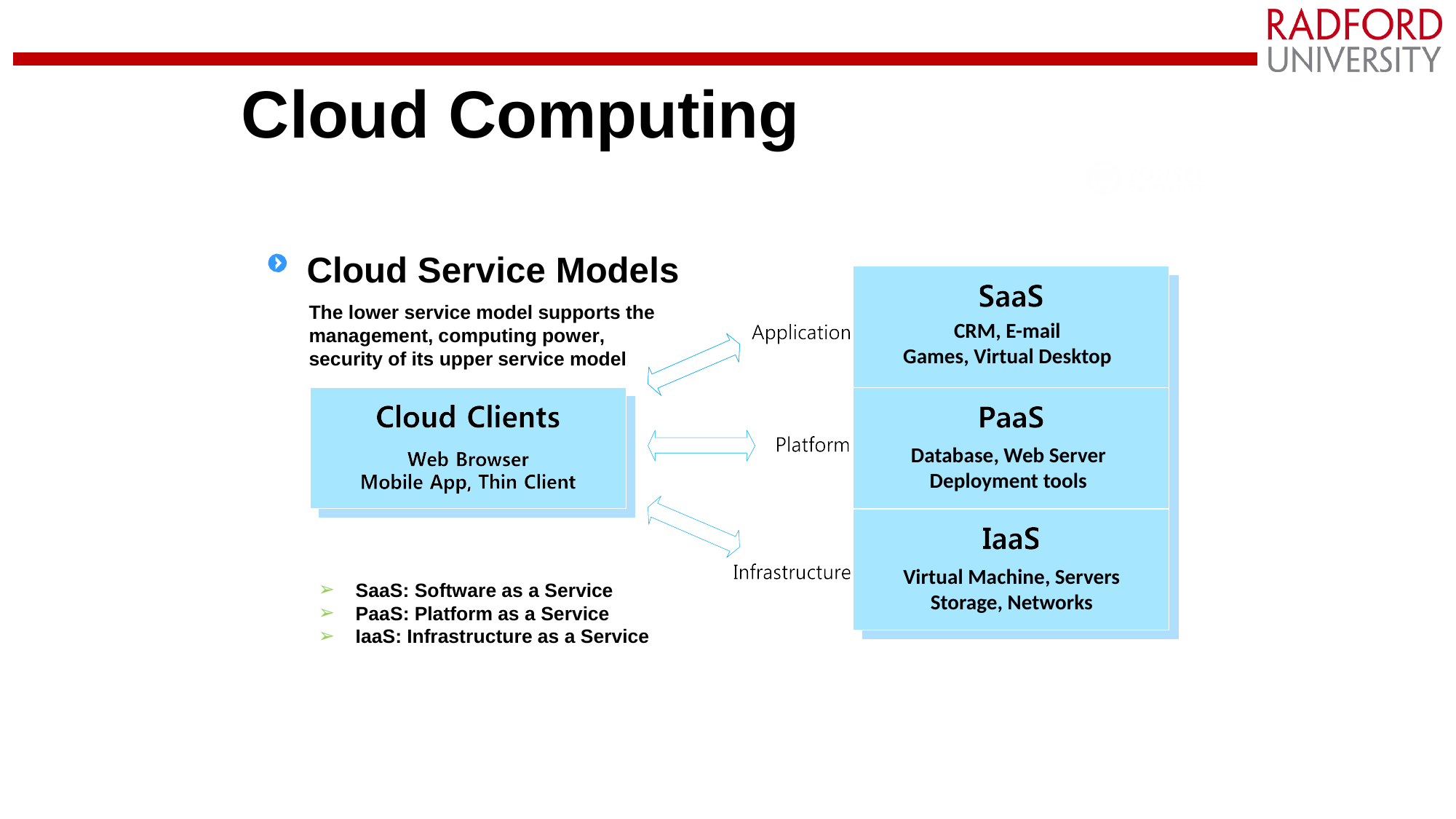

# Cloud Computing

Cloud Service Models
The lower service model supports the management, computing power, security of its upper service model

CRM, E-mail
Games, Virtual Desktop

Database, Web Server
Deployment tools

Virtual Machine, Servers
Storage, Networks

SaaS: Software as a Service
PaaS: Platform as a Service
IaaS: Infrastructure as a Service